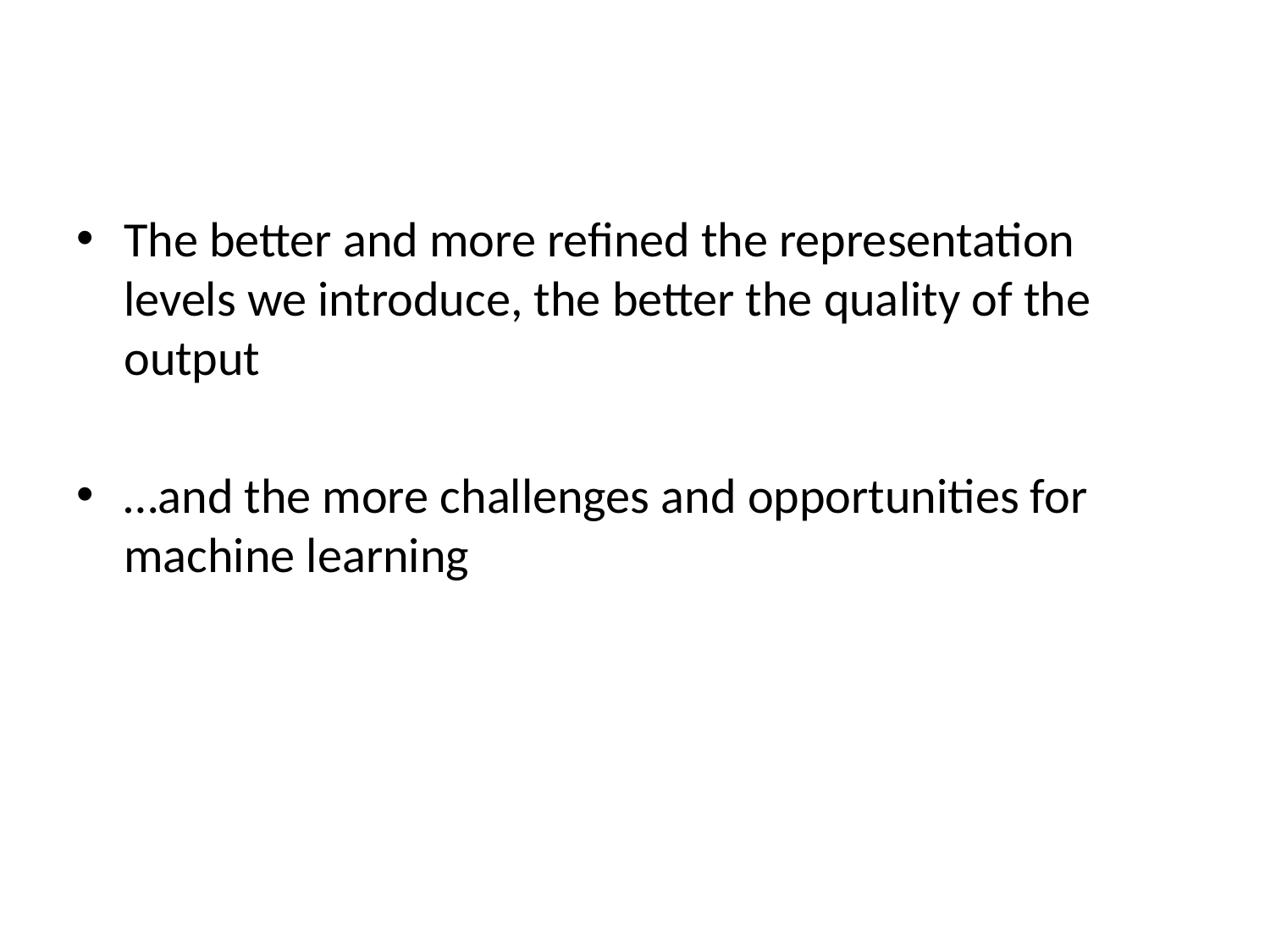

#
The better and more refined the representation levels we introduce, the better the quality of the output

…and the more challenges and opportunities for machine learning